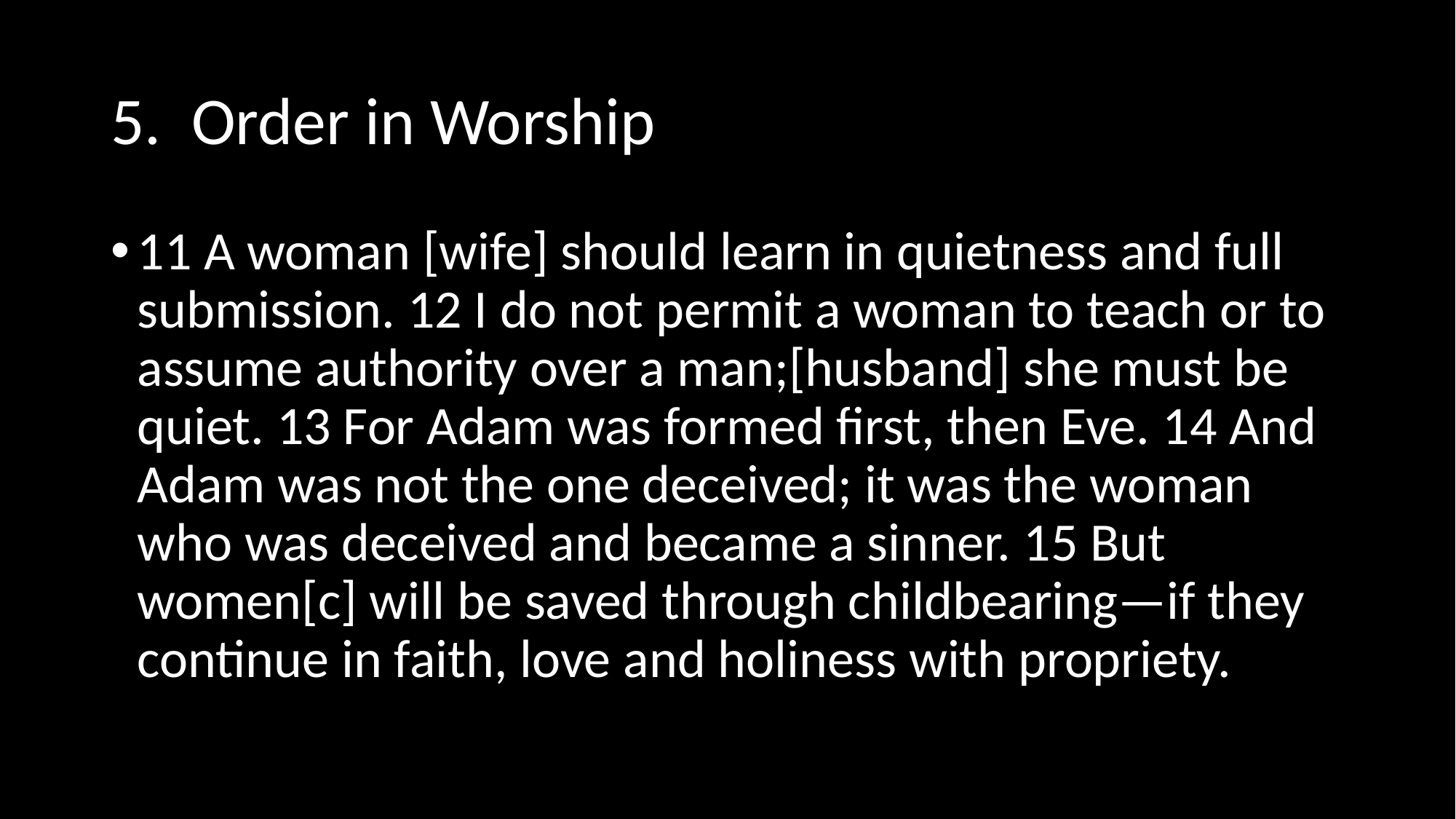

# 5.  Order in Worship
11 A woman [wife] should learn in quietness and full submission. 12 I do not permit a woman to teach or to assume authority over a man;[husband] she must be quiet. 13 For Adam was formed first, then Eve. 14 And Adam was not the one deceived; it was the woman who was deceived and became a sinner. 15 But women[c] will be saved through childbearing—if they continue in faith, love and holiness with propriety.